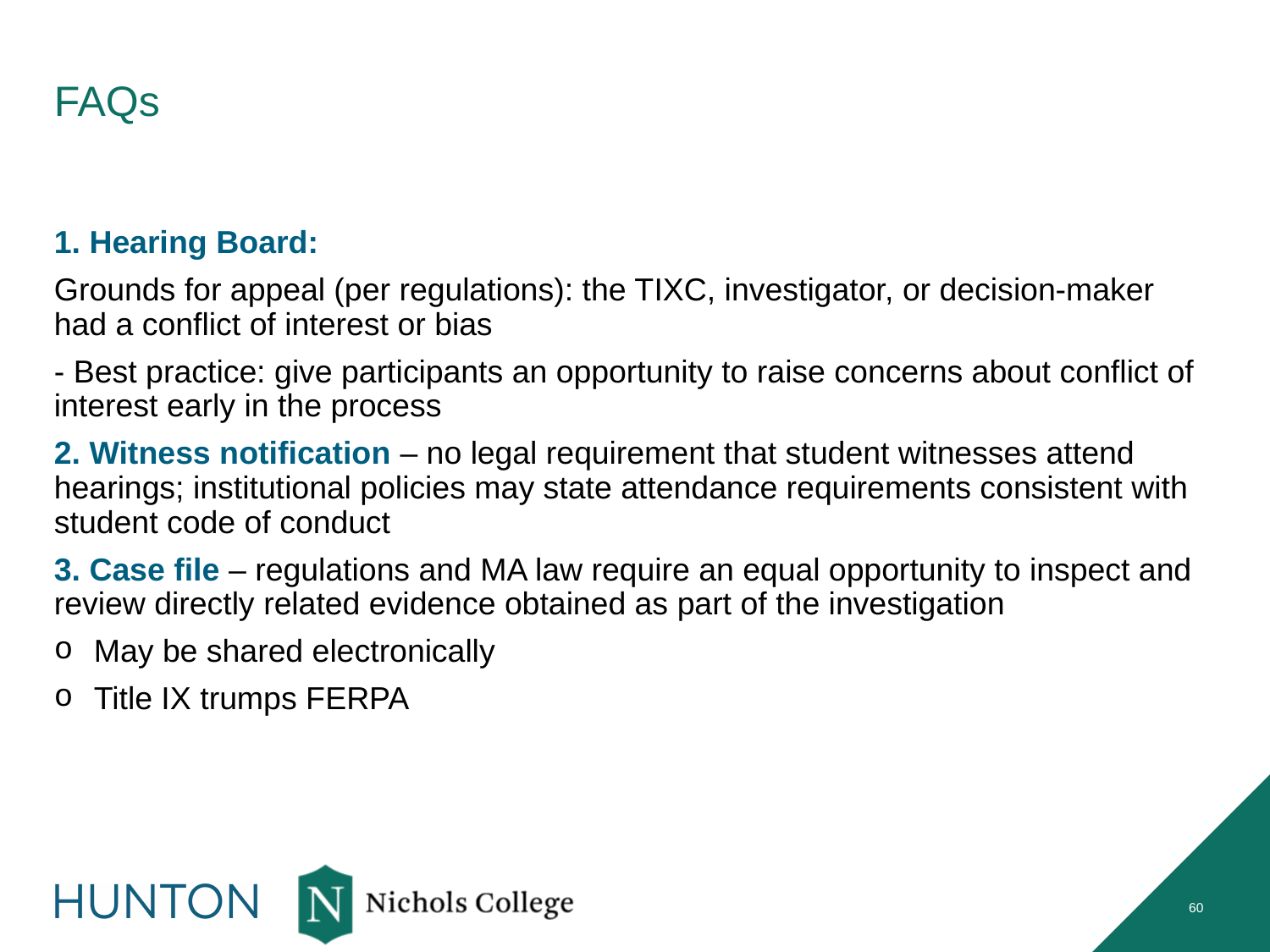

# FAQs
1. Hearing Board:
Grounds for appeal (per regulations): the TIXC, investigator, or decision-maker had a conflict of interest or bias
- Best practice: give participants an opportunity to raise concerns about conflict of interest early in the process
2. Witness notification – no legal requirement that student witnesses attend hearings; institutional policies may state attendance requirements consistent with student code of conduct
3. Case file – regulations and MA law require an equal opportunity to inspect and review directly related evidence obtained as part of the investigation
May be shared electronically
Title IX trumps FERPA

60